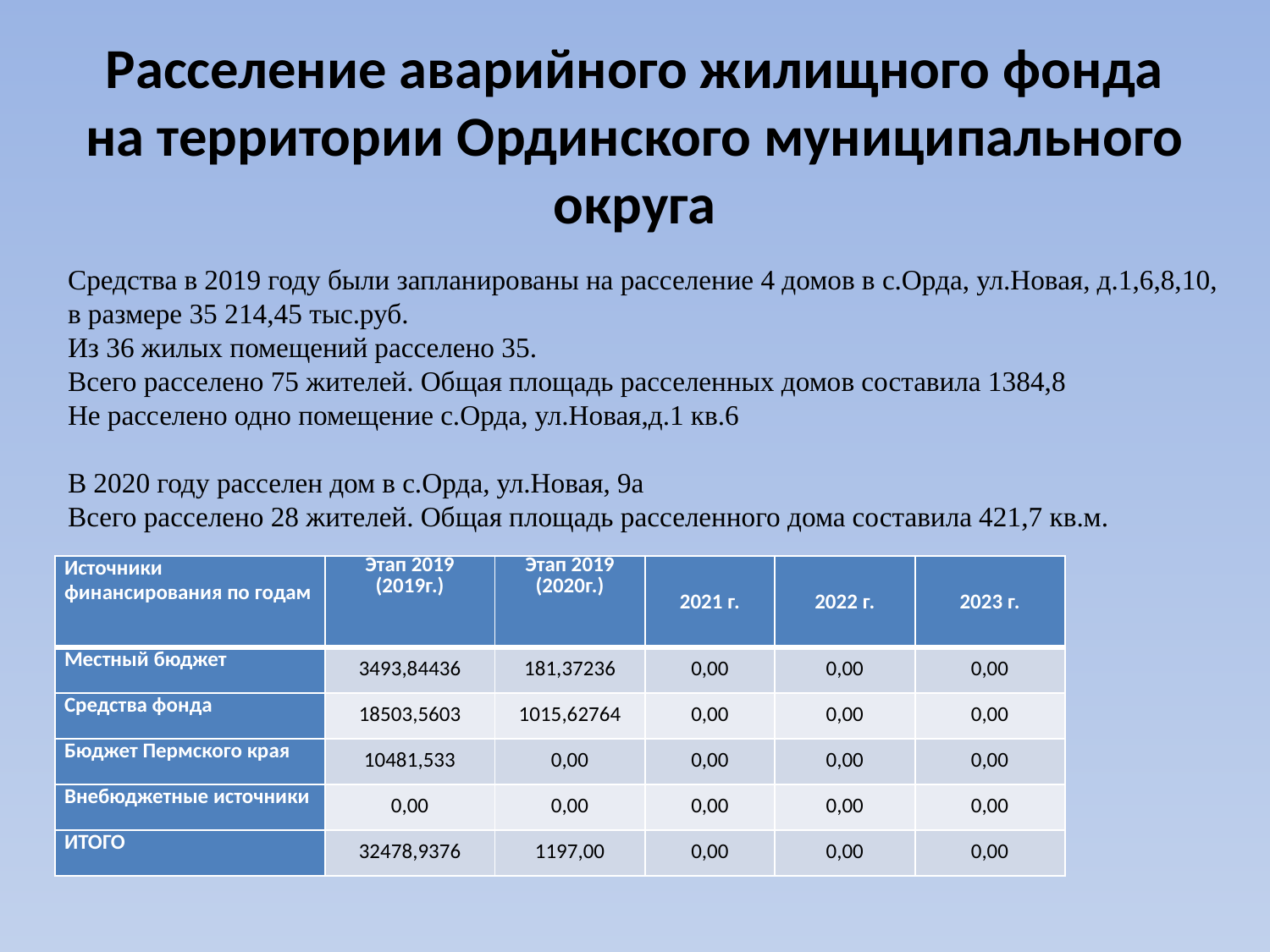

# Расселение аварийного жилищного фонда на территории Ординского муниципального округа
Средства в 2019 году были запланированы на расселение 4 домов в с.Орда, ул.Новая, д.1,6,8,10, в размере 35 214,45 тыс.руб.
Из 36 жилых помещений расселено 35.
Всего расселено 75 жителей. Общая площадь расселенных домов составила 1384,8
Не расселено одно помещение с.Орда, ул.Новая,д.1 кв.6

В 2020 году расселен дом в с.Орда, ул.Новая, 9а
Всего расселено 28 жителей. Общая площадь расселенного дома составила 421,7 кв.м.

| Источники финансирования по годам | Этап 2019 (2019г.) | Этап 2019 (2020г.) | 2021 г. | 2022 г. | 2023 г. |
| --- | --- | --- | --- | --- | --- |
| Местный бюджет | 3493,84436 | 181,37236 | 0,00 | 0,00 | 0,00 |
| Средства фонда | 18503,5603 | 1015,62764 | 0,00 | 0,00 | 0,00 |
| Бюджет Пермского края | 10481,533 | 0,00 | 0,00 | 0,00 | 0,00 |
| Внебюджетные источники | 0,00 | 0,00 | 0,00 | 0,00 | 0,00 |
| ИТОГО | 32478,9376 | 1197,00 | 0,00 | 0,00 | 0,00 |